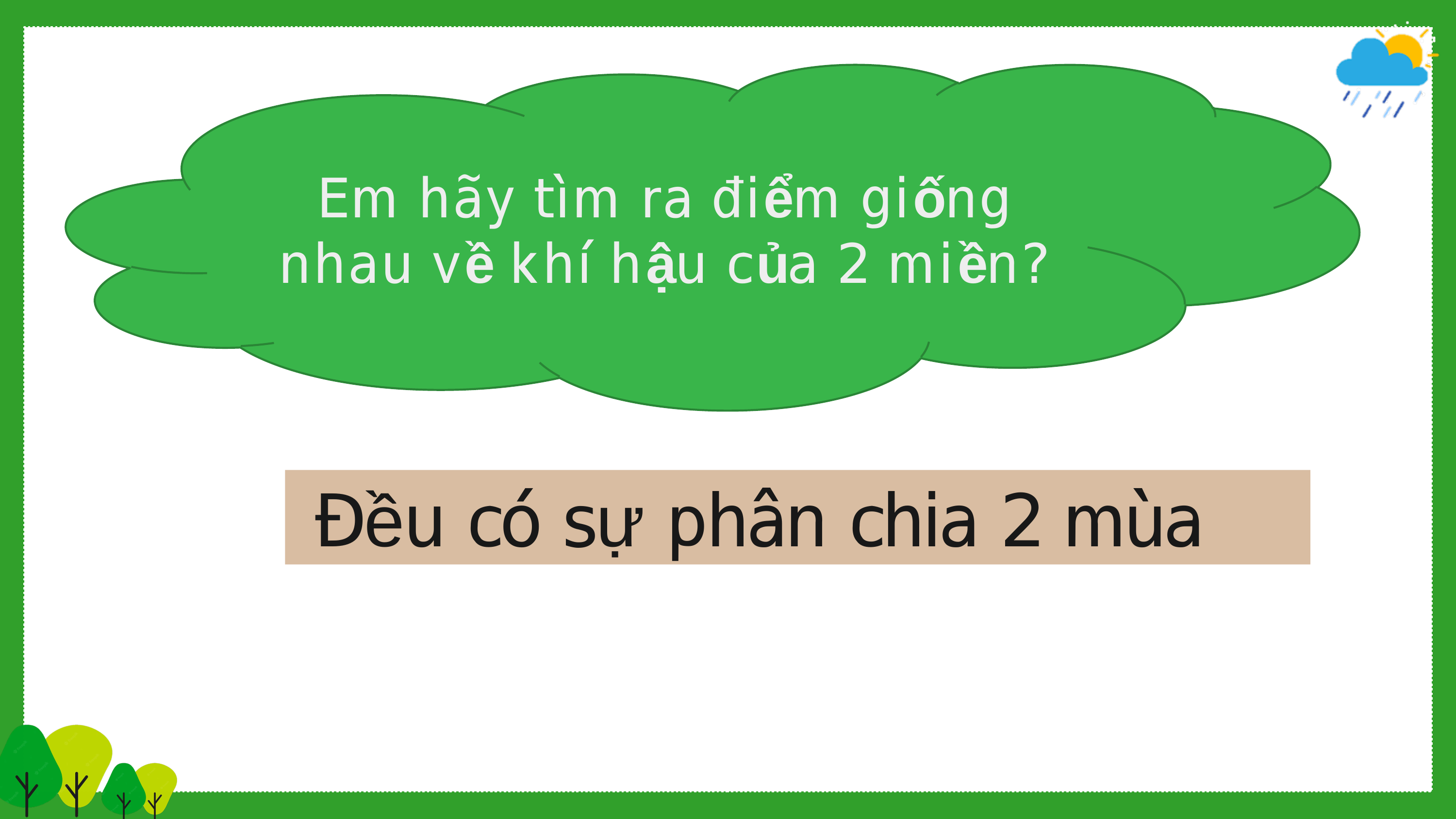

Em hãy tìm ra điểm giống nhau về khí hậu của 2 miền?
 Đều có sự phân chia 2 mùa